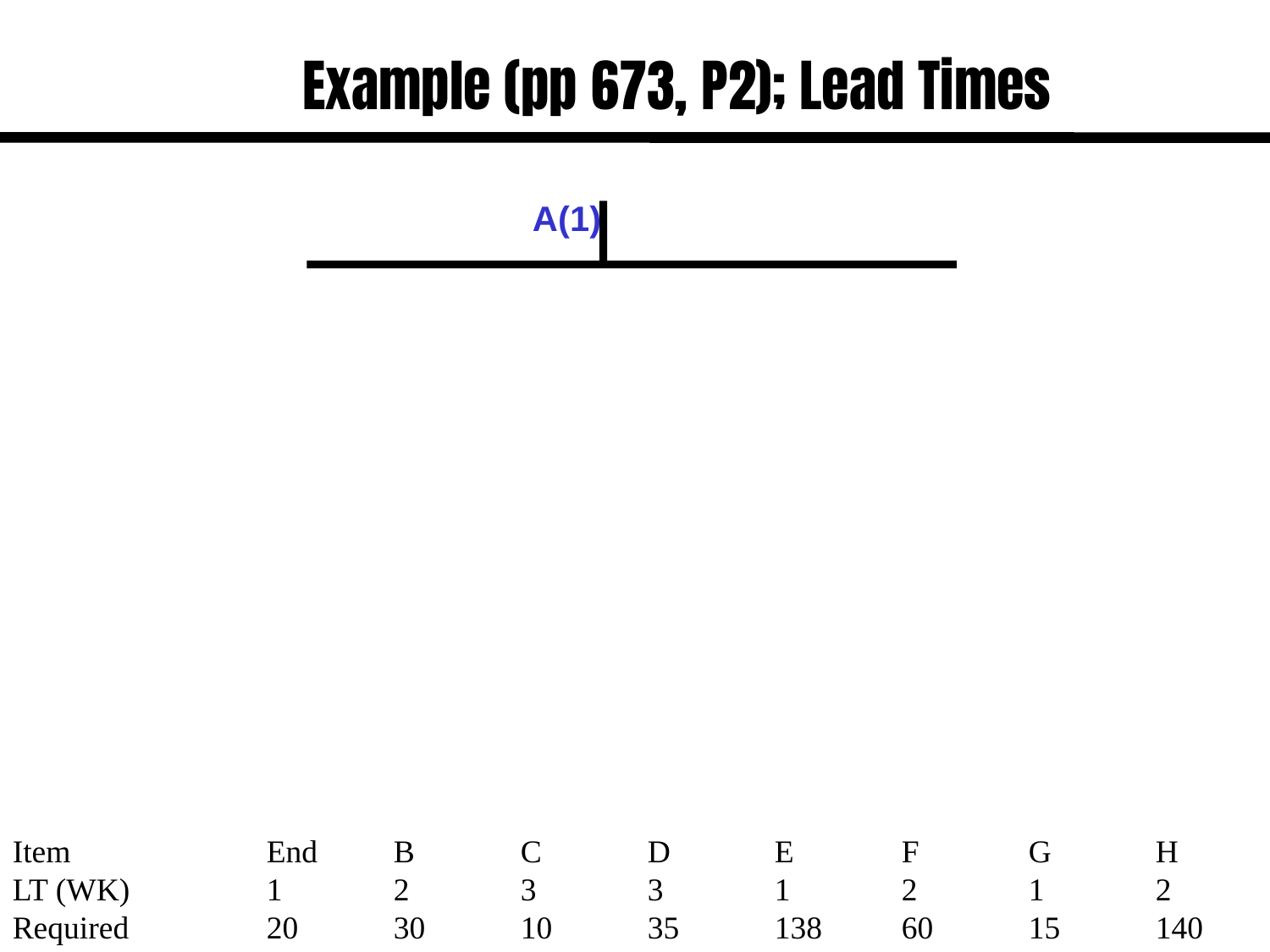

# Example (pp 673, P2); Lead Times
A(1)

Item		End	B	C	D	E	F	G	H
LT (WK)		1	2	3	3	1	2	1	2
Required		20	30	10	35	138	60	15	140